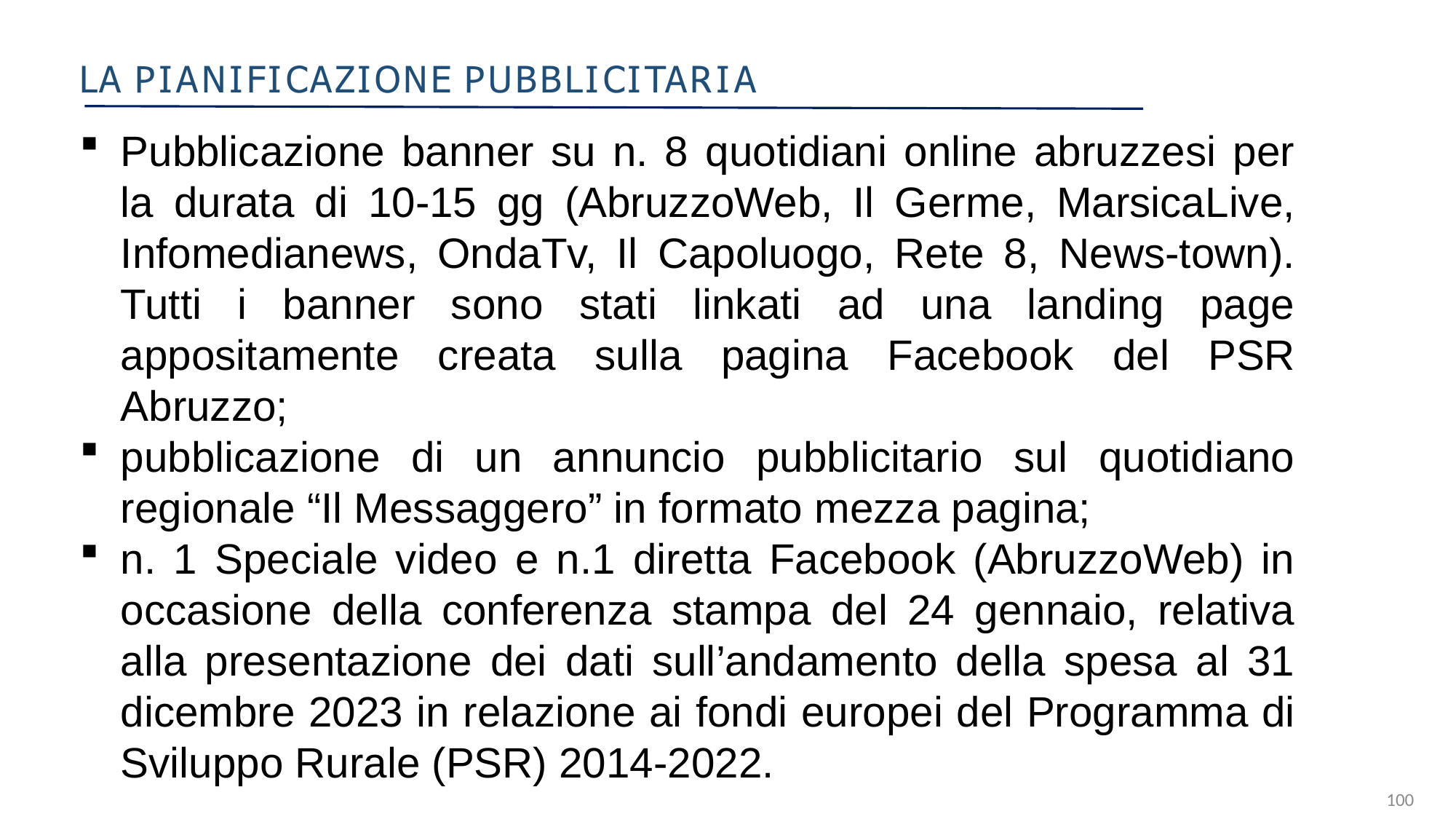

LA PIANIFICAZIONE PUBBLICITARIA
­Pubblicazione banner su n. 8 quotidiani online abruzzesi per la durata di 10-15 gg (AbruzzoWeb, Il Germe, MarsicaLive, Infomedianews, OndaTv, Il Capoluogo, Rete 8, News-town). Tutti i banner sono stati linkati ad una landing page appositamente creata sulla pagina Facebook del PSR Abruzzo;
­pubblicazione di un annuncio pubblicitario sul quotidiano regionale “Il Messaggero” in formato mezza pagina;
­n. 1 Speciale video e n.1 diretta Facebook (AbruzzoWeb) in occasione della conferenza stampa del 24 gennaio, relativa alla presentazione dei dati sull’andamento della spesa al 31 dicembre 2023 in relazione ai fondi europei del Programma di Sviluppo Rurale (PSR) 2014-2022.